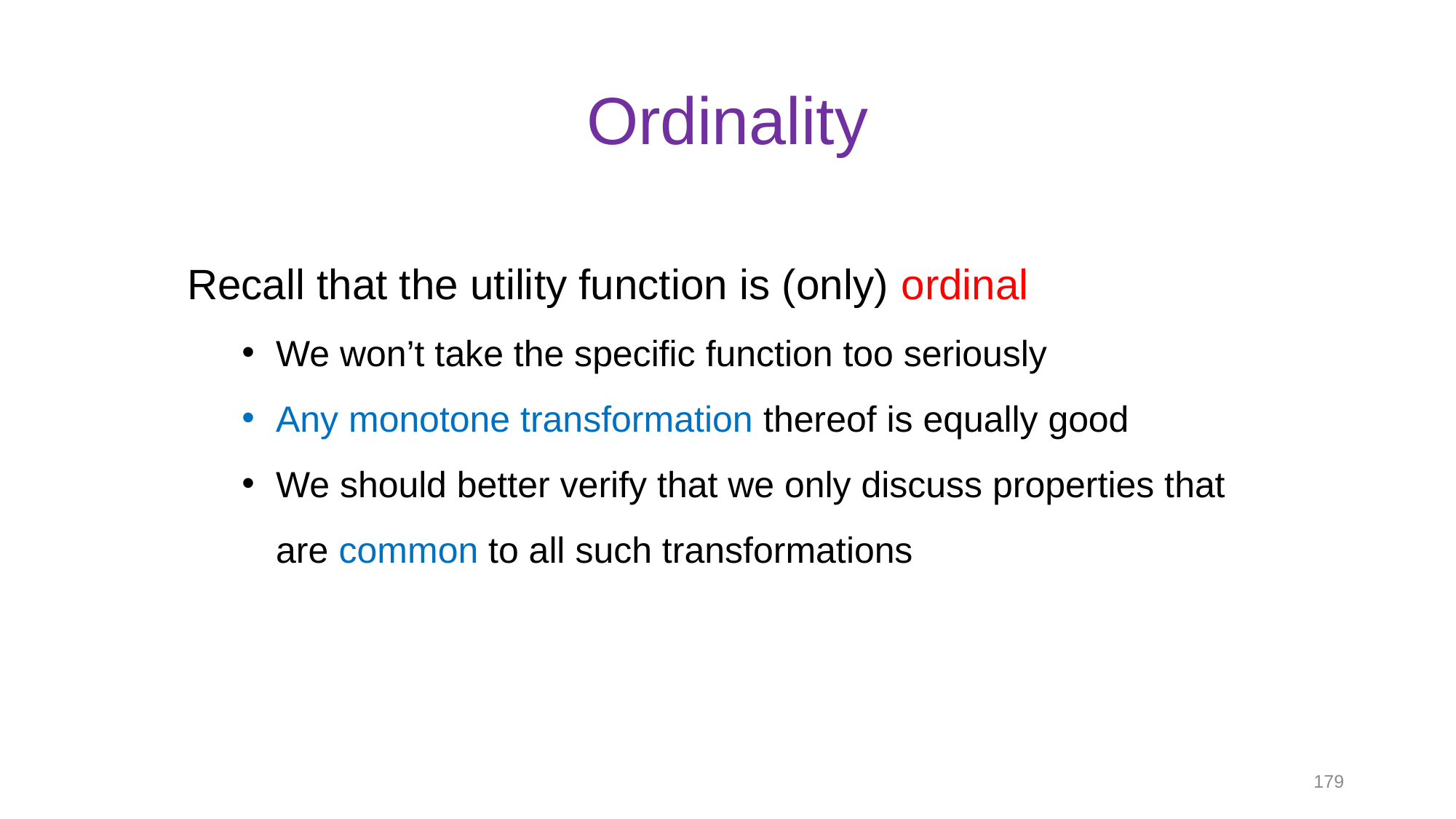

# Ordinality
Recall that the utility function is (only) ordinal
We won’t take the specific function too seriously
Any monotone transformation thereof is equally good
We should better verify that we only discuss properties that are common to all such transformations
179